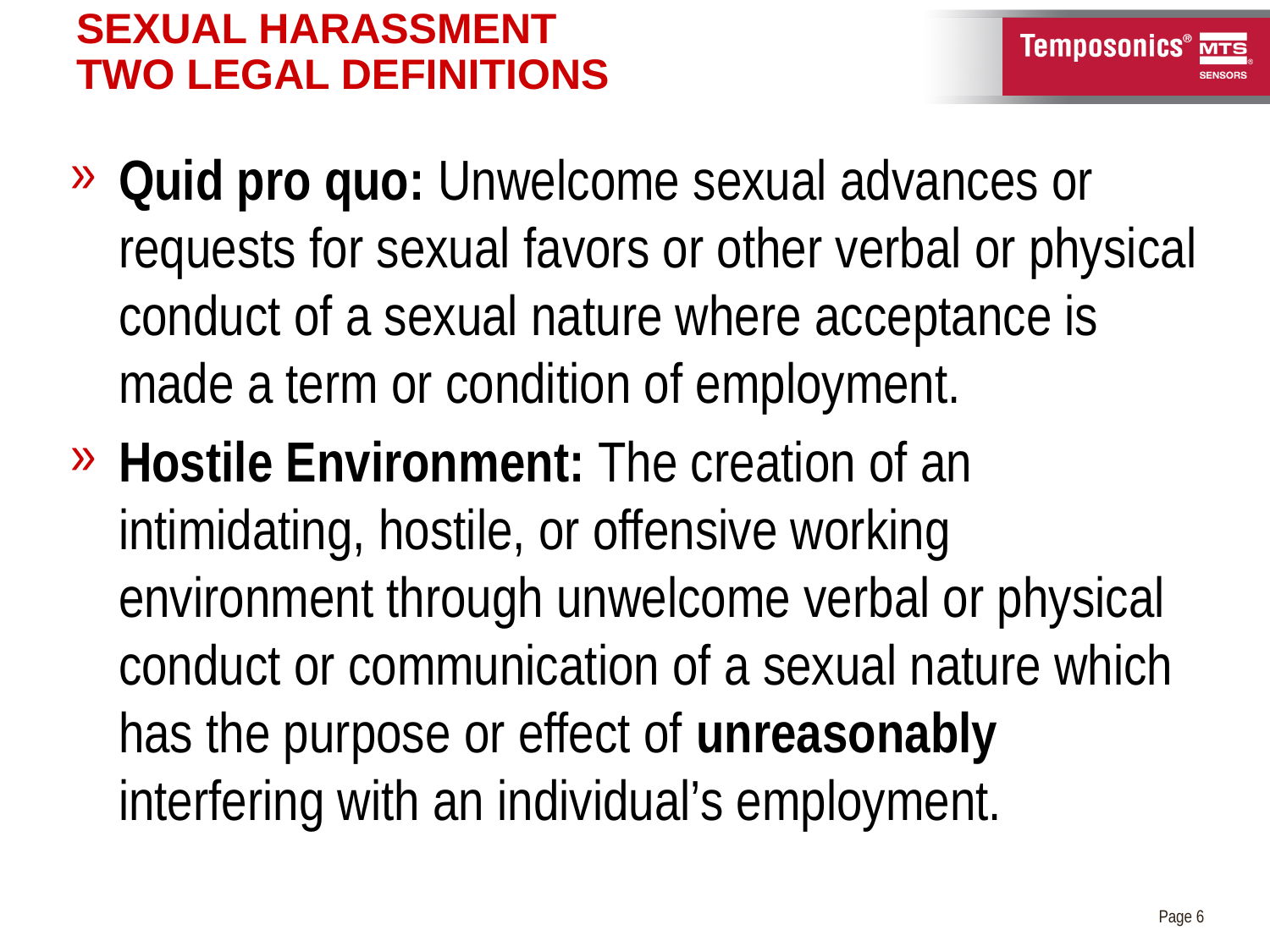

# Sexual Harassment Two Legal Definitions
Quid pro quo: Unwelcome sexual advances or requests for sexual favors or other verbal or physical conduct of a sexual nature where acceptance is made a term or condition of employment.
Hostile Environment: The creation of an intimidating, hostile, or offensive working environment through unwelcome verbal or physical conduct or communication of a sexual nature which has the purpose or effect of unreasonably interfering with an individual’s employment.

Page 6